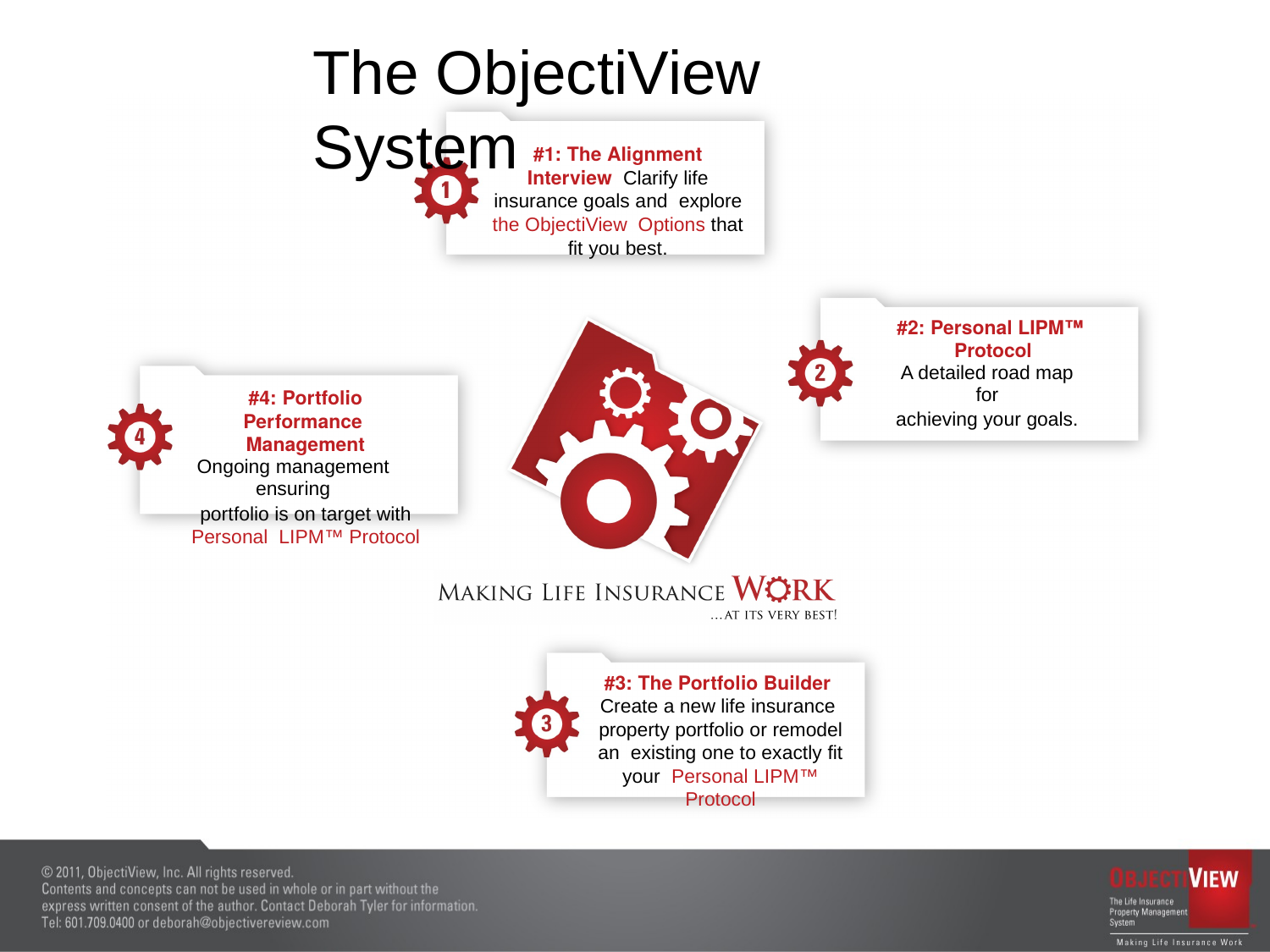

# The ObjectiView System
#1: The Alignment Interview  Clarify life insurance goals and  explore the ObjectiView  Options that fit you best.
#2: Personal LIPM™  Protocol
A detailed road map for
achieving your goals.
#4: Portfolio Performance  Management
Ongoing management ensuring
portfolio is on target with Personal  LIPM™ Protocol

#3: The Portfolio Builder  Create a new life insurance  property portfolio or remodel an  existing one to exactly fit your  Personal LIPM™ Protocol